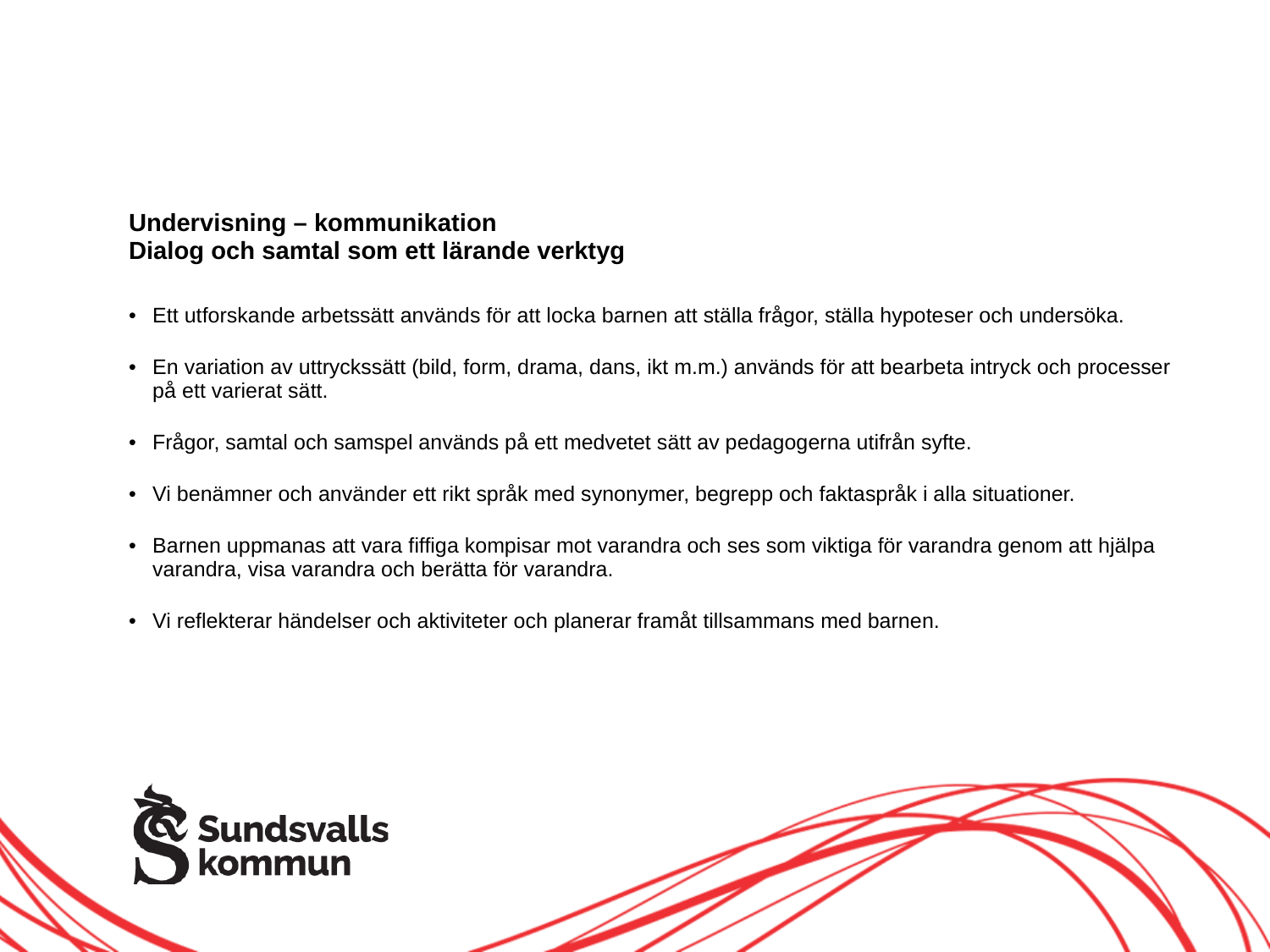

# Undervisning – kommunikation Dialog och samtal som ett lärande verktyg
Ett utforskande arbetssätt används för att locka barnen att ställa frågor, ställa hypoteser och undersöka.
En variation av uttryckssätt (bild, form, drama, dans, ikt m.m.) används för att bearbeta intryck och processer på ett varierat sätt.
Frågor, samtal och samspel används på ett medvetet sätt av pedagogerna utifrån syfte.
Vi benämner och använder ett rikt språk med synonymer, begrepp och faktaspråk i alla situationer.
Barnen uppmanas att vara fiffiga kompisar mot varandra och ses som viktiga för varandra genom att hjälpa varandra, visa varandra och berätta för varandra.
Vi reflekterar händelser och aktiviteter och planerar framåt tillsammans med barnen.